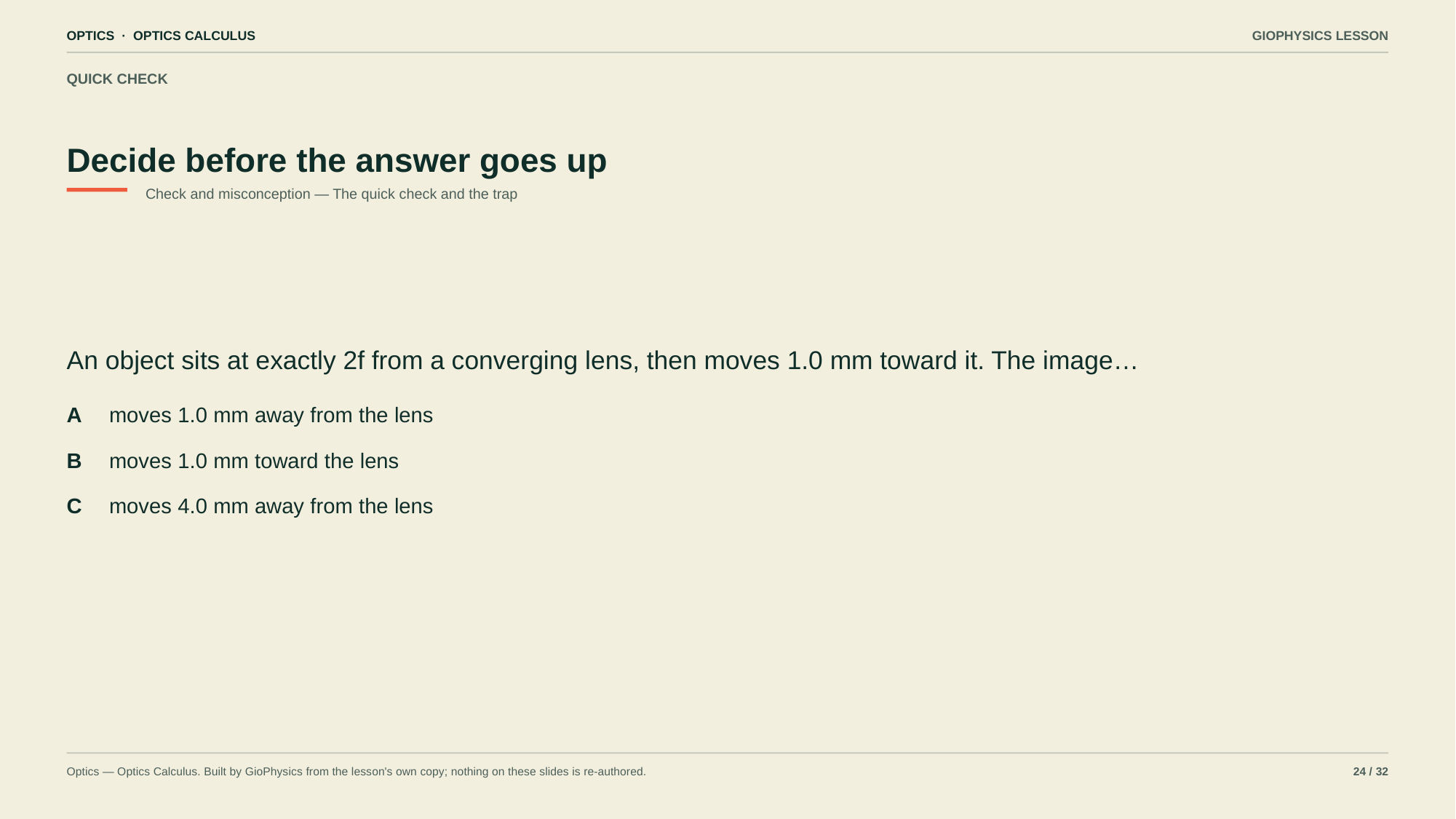

OPTICS  ·  OPTICS CALCULUS
GIOPHYSICS LESSON

QUICK CHECK
Decide before the answer goes up
Check and misconception — The quick check and the trap

An object sits at exactly 2f from a converging lens, then moves 1.0 mm toward it. The image…
A
moves 1.0 mm away from the lens
B
moves 1.0 mm toward the lens
C
moves 4.0 mm away from the lens

Optics — Optics Calculus. Built by GioPhysics from the lesson's own copy; nothing on these slides is re-authored.
24 / 32